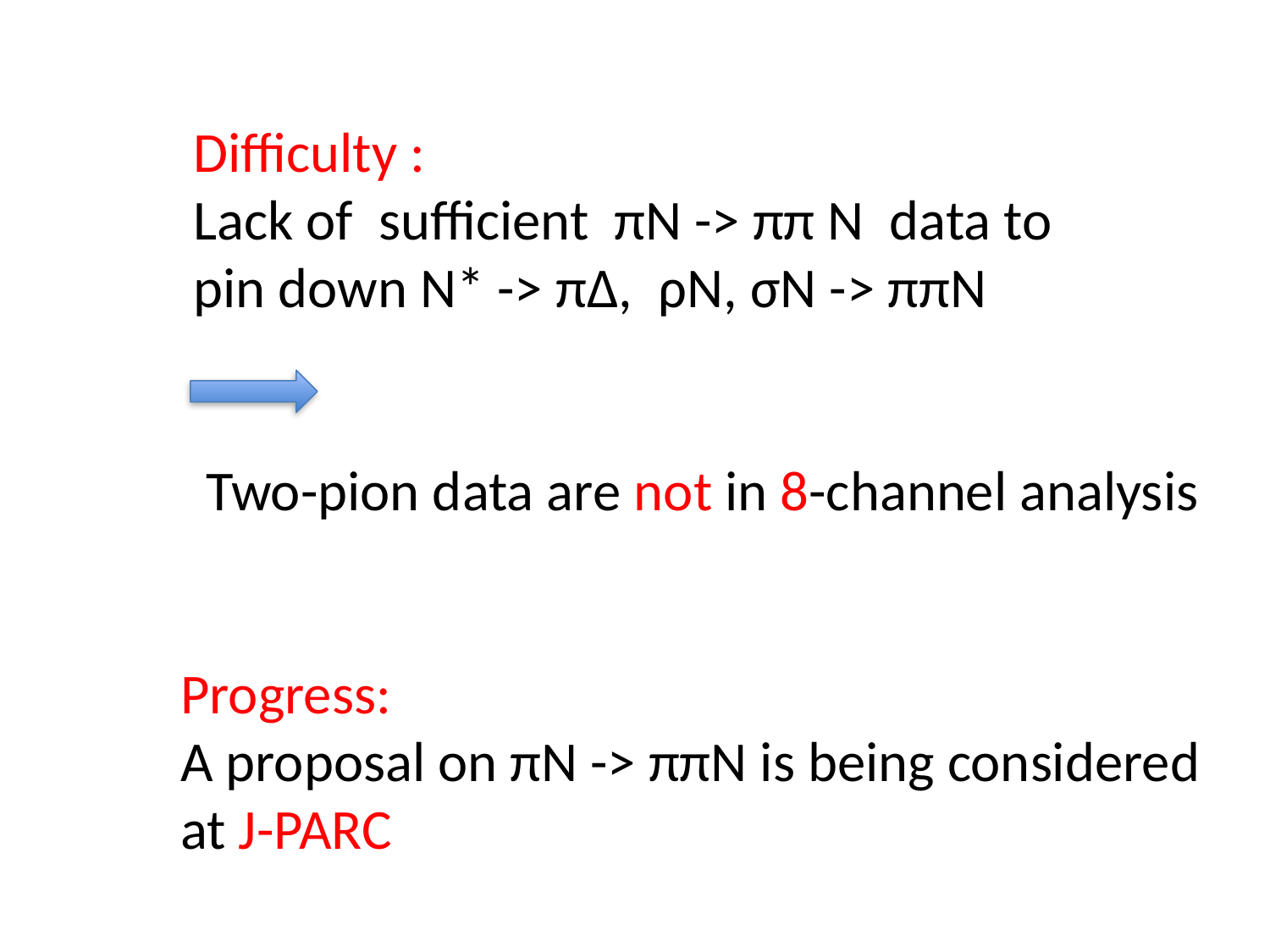

Difficulty :
   Lack of  sufficient  πΝ -> ππ N  data to
   pin down N* -> πΔ,  ρΝ, σN -> ππΝ

    Two-pion data are not in 8-channel analysis

  Progress:
  A proposal on πΝ -> ππN is being considered
  at J-PARC